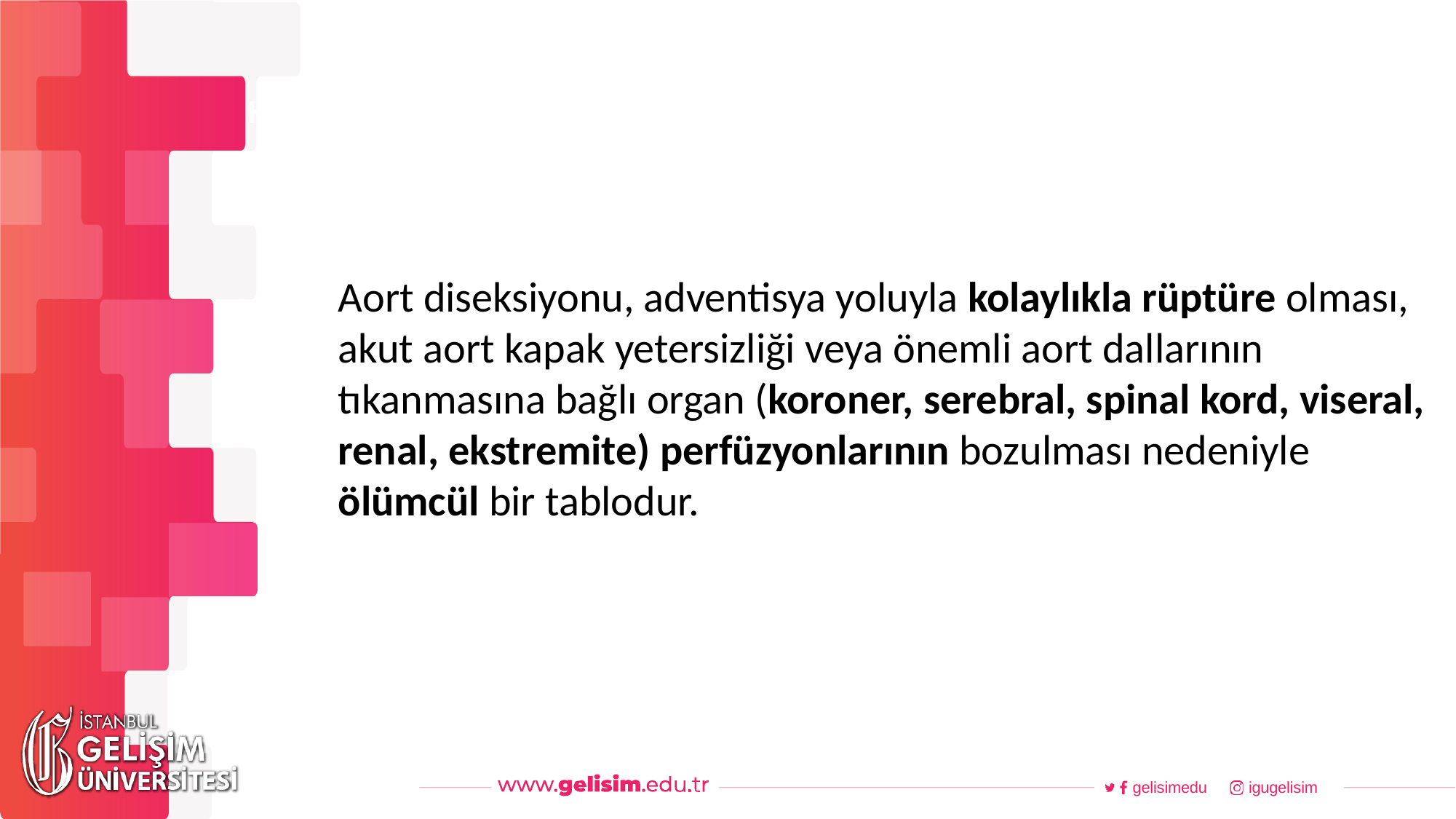

#
Haftalık Akış
Aort diseksiyonu, adventisya yoluyla kolaylıkla rüptüre olması, akut aort kapak yetersizliği veya önemli aort dallarının tıkanmasına bağlı organ (koroner, serebral, spinal kord, viseral, renal, ekstremite) perfüzyonlarının bozulması nedeniyle ölümcül bir tablodur.

gelisimedu
igugelisim